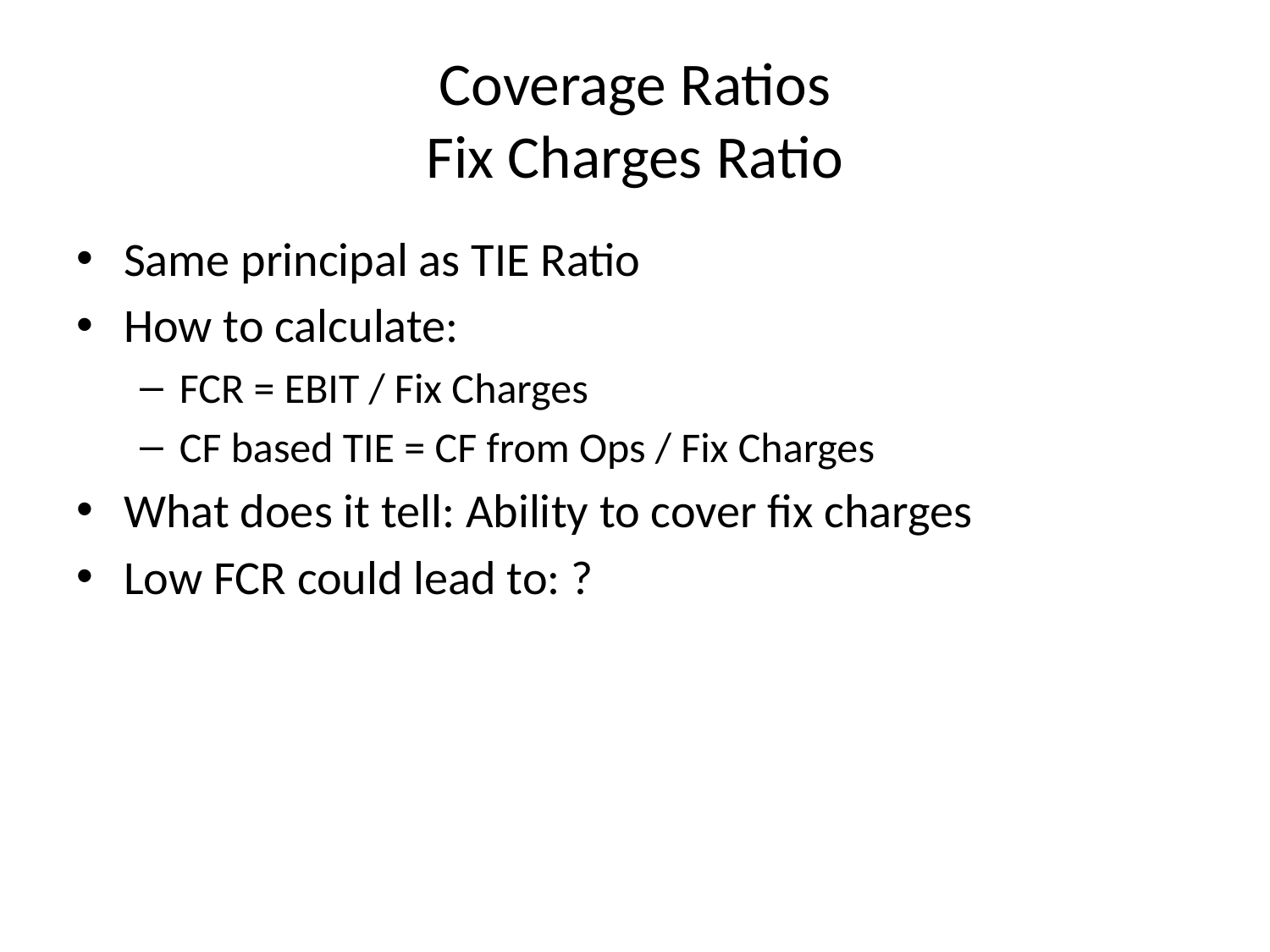

# Coverage Ratios Fix Charges Ratio
Same principal as TIE Ratio
How to calculate:
FCR = EBIT / Fix Charges
CF based TIE = CF from Ops / Fix Charges
What does it tell: Ability to cover fix charges
Low FCR could lead to: ?